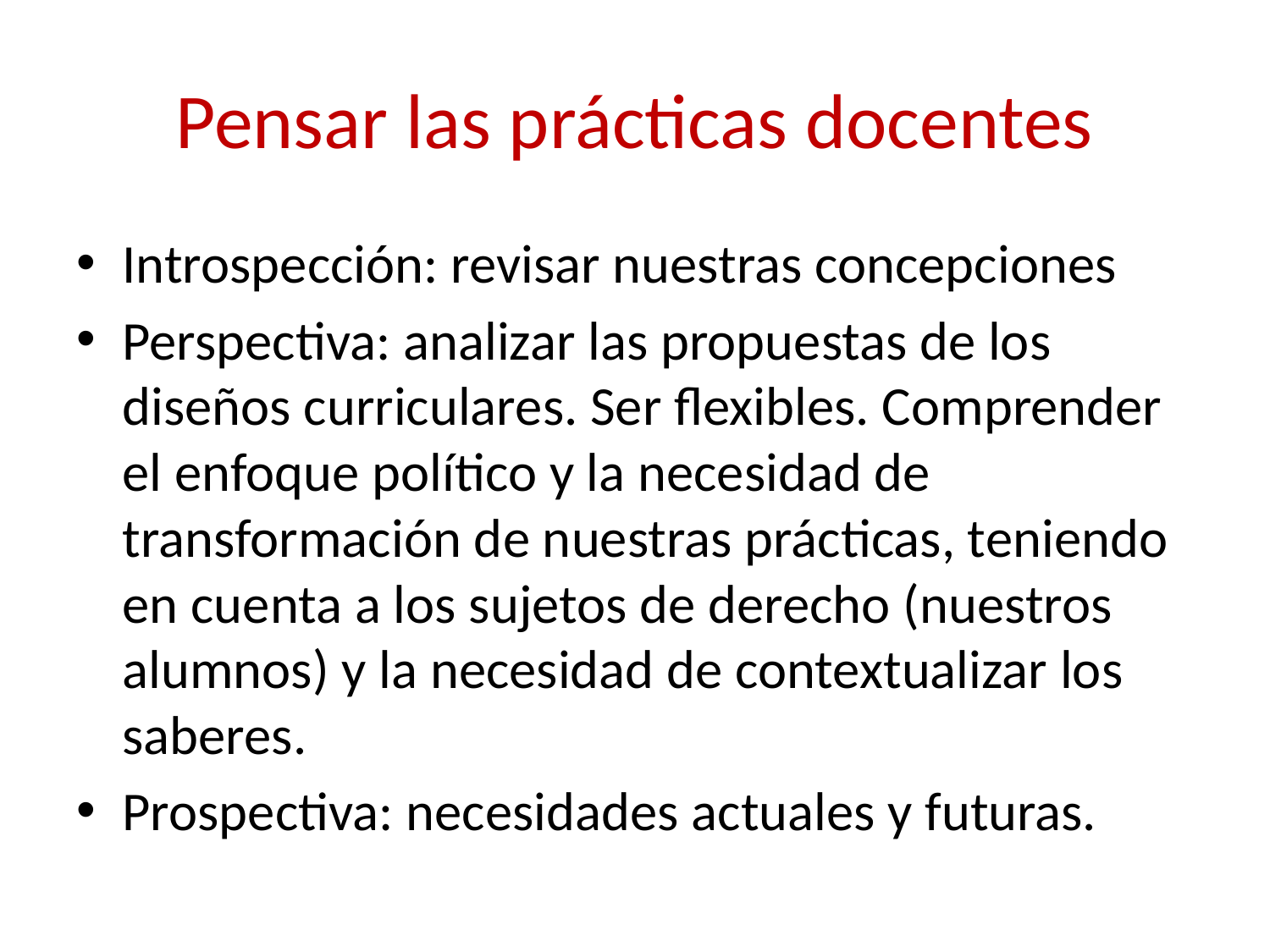

# Pensar las prácticas docentes
Introspección: revisar nuestras concepciones
Perspectiva: analizar las propuestas de los diseños curriculares. Ser flexibles. Comprender el enfoque político y la necesidad de transformación de nuestras prácticas, teniendo en cuenta a los sujetos de derecho (nuestros alumnos) y la necesidad de contextualizar los saberes.
Prospectiva: necesidades actuales y futuras.